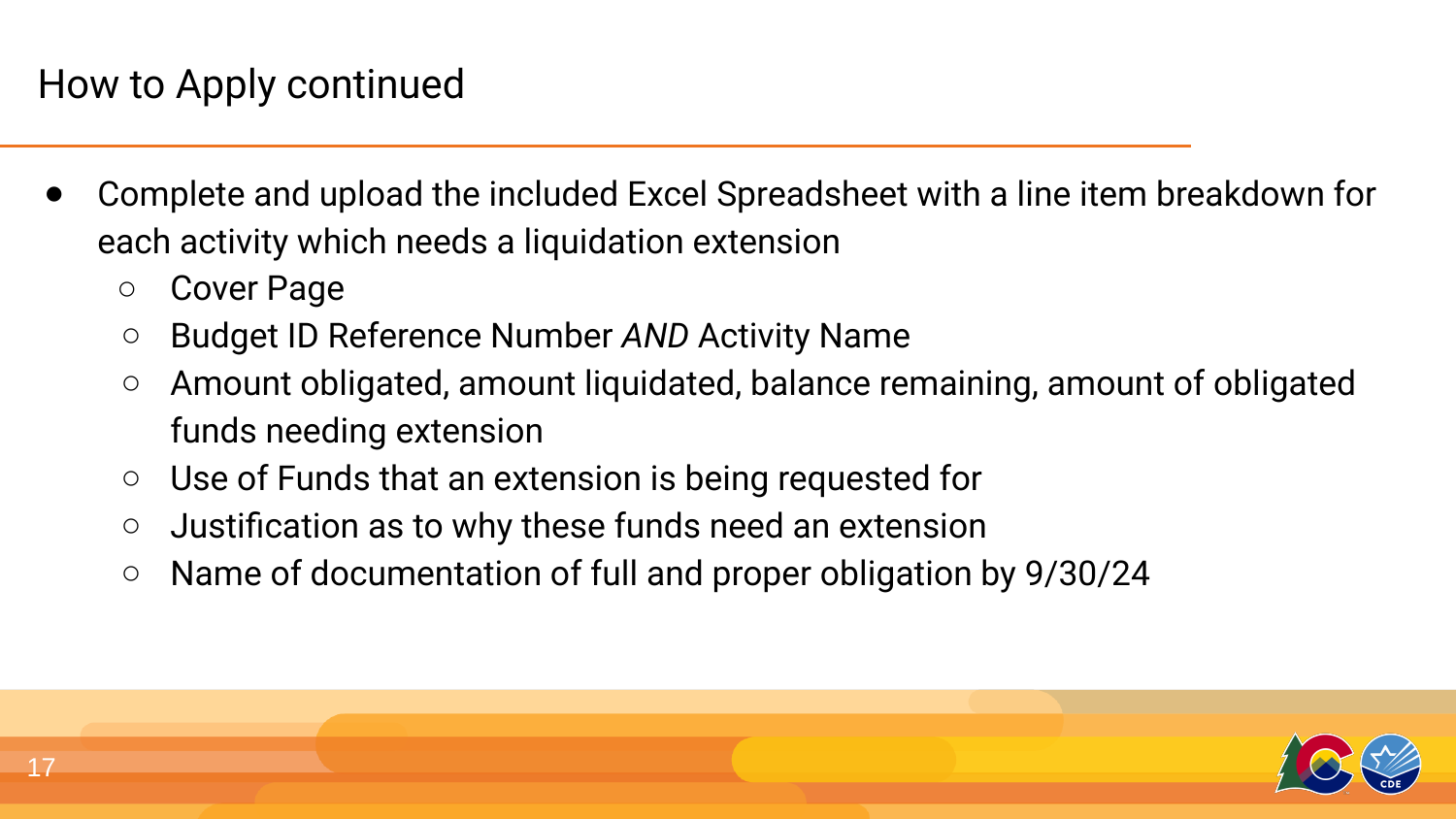

How to Apply continued
Complete and upload the included Excel Spreadsheet with a line item breakdown for each activity which needs a liquidation extension
Cover Page
Budget ID Reference Number AND Activity Name
Amount obligated, amount liquidated, balance remaining, amount of obligated funds needing extension
Use of Funds that an extension is being requested for
Justification as to why these funds need an extension
Name of documentation of full and proper obligation by 9/30/24